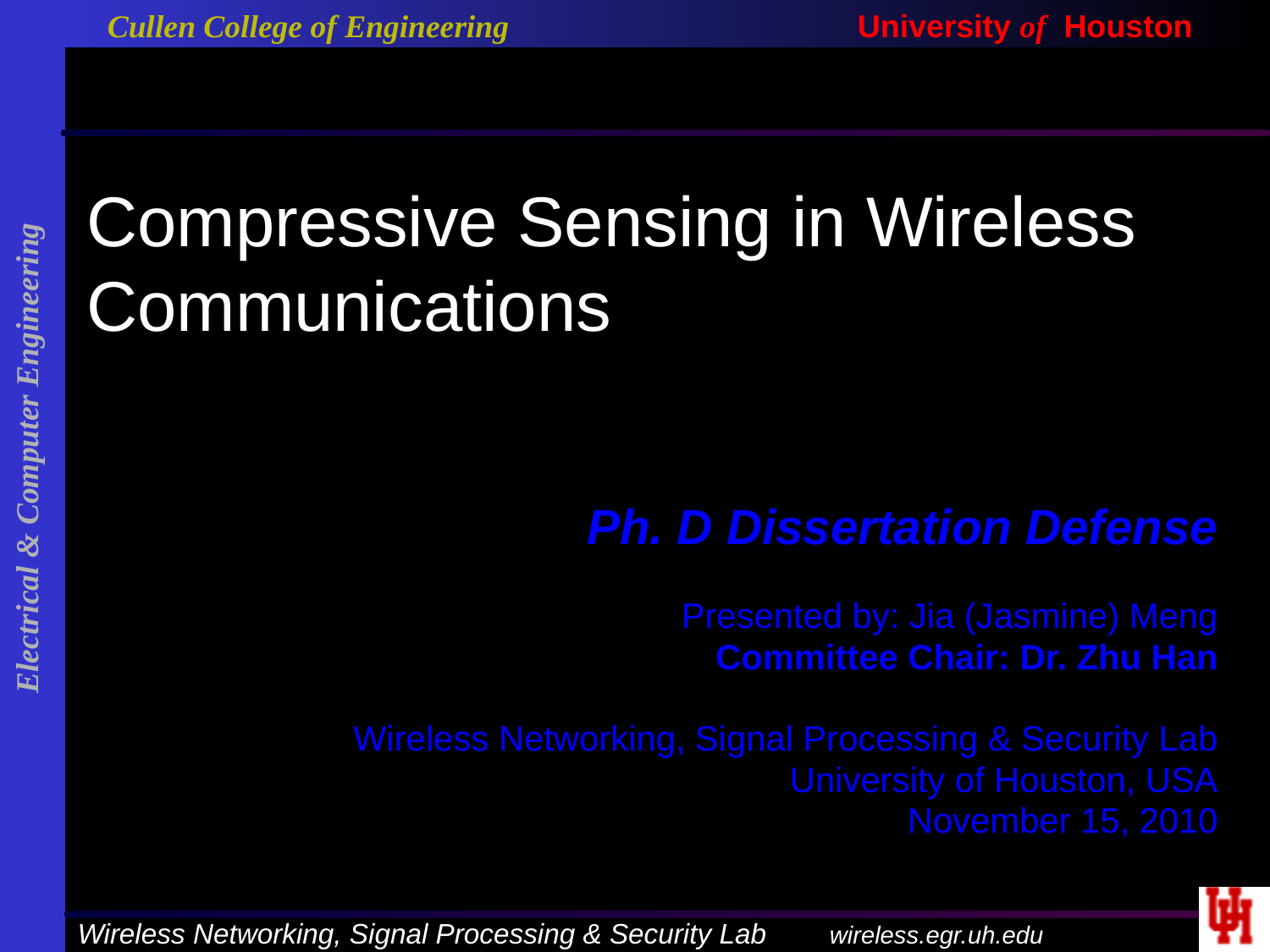

Compressive Sensing in Wireless Communications

Ph. D Dissertation Defense

Presented by: Jia (Jasmine) Meng
Committee Chair: Dr. Zhu Han

Wireless Networking, Signal Processing & Security Lab
University of Houston, USA
November 15, 2010